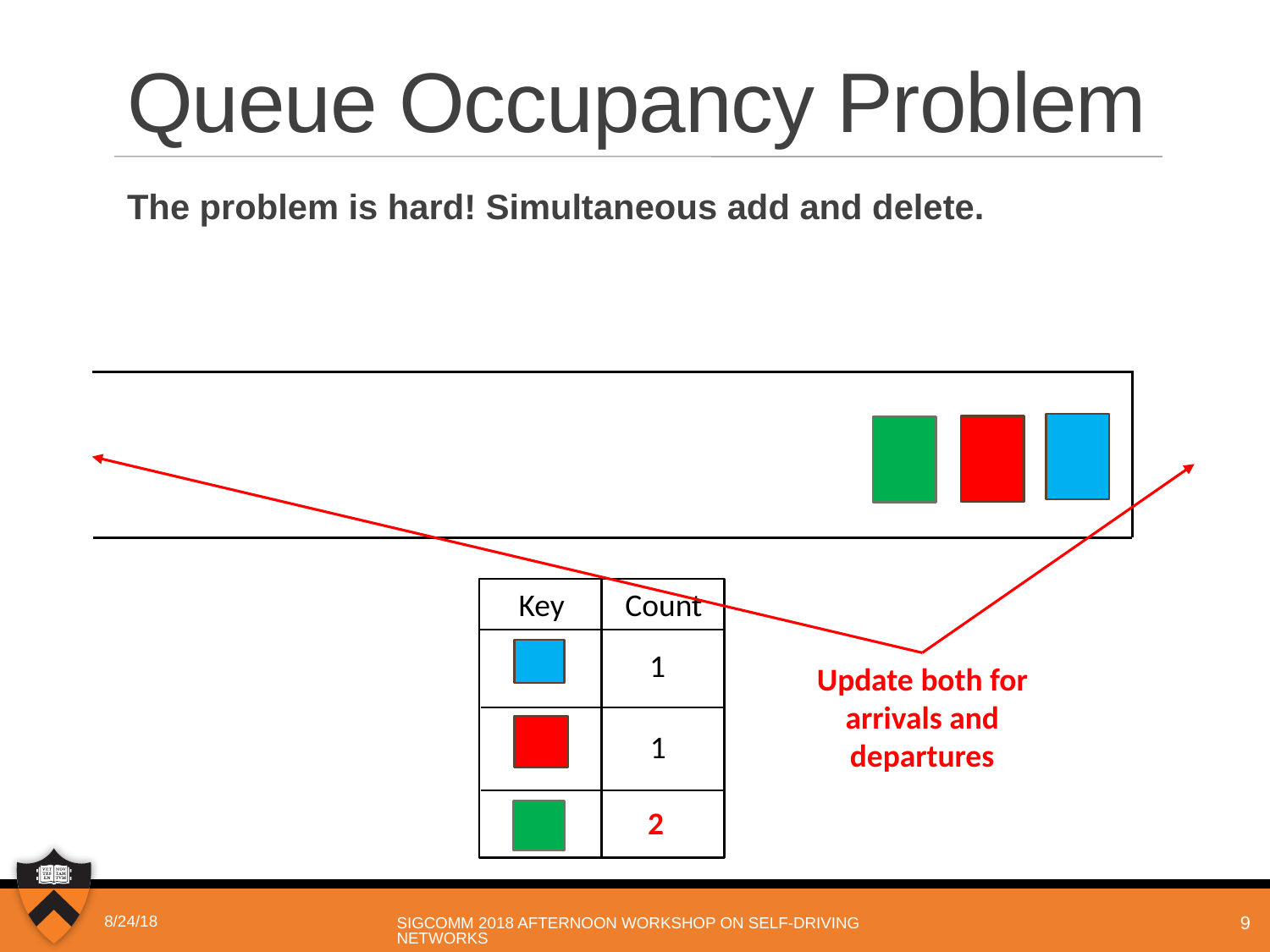

# Queue Occupancy Problem
The problem is hard! Simultaneous add and delete.

Key
Count

1

Update both for arrivals and departures

1
1
2

8/24/18
9
SIGCOMM 2018 Afternoon Workshop on Self-Driving Networks